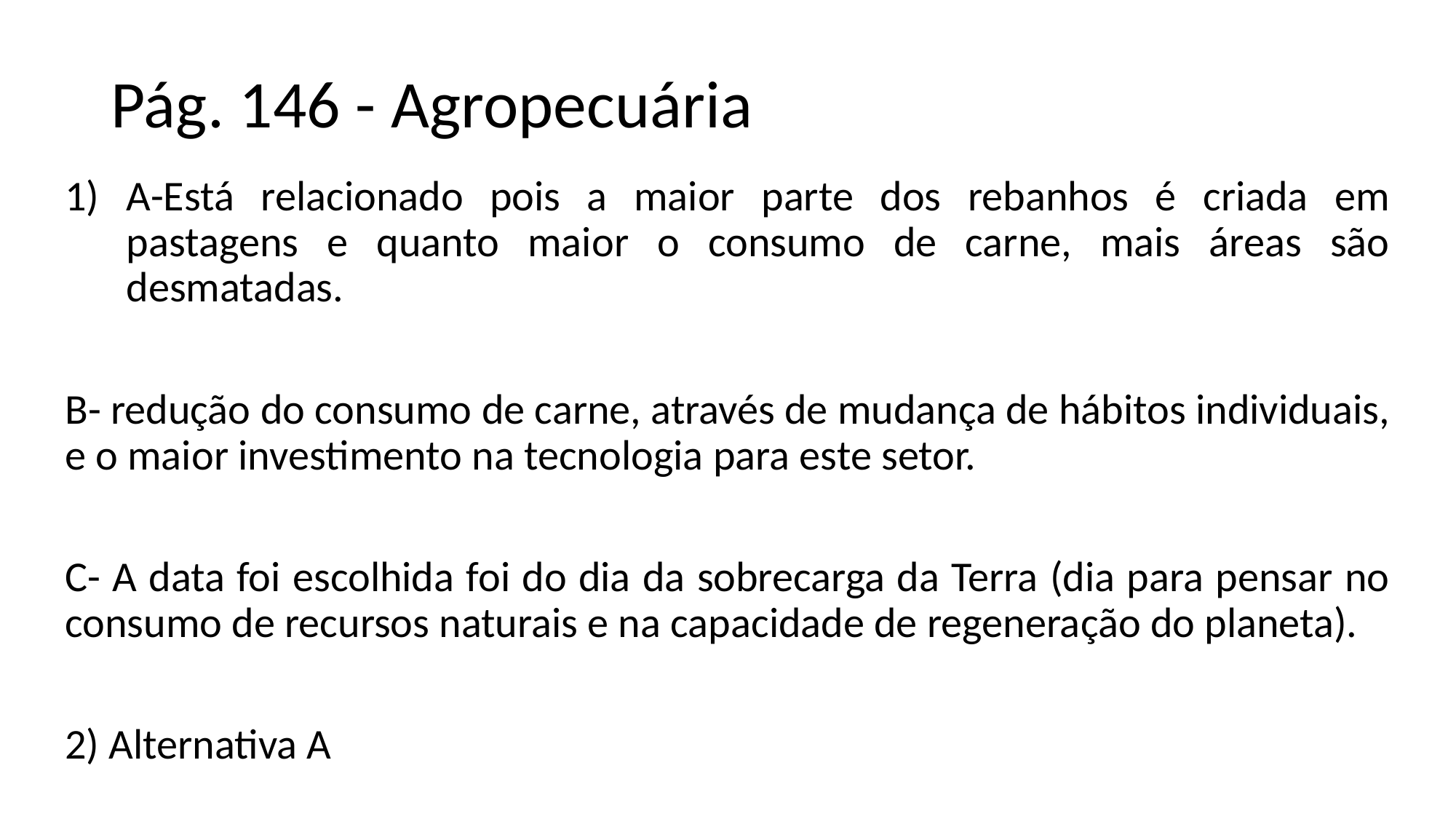

# Pág. 146 - Agropecuária
A-Está relacionado pois a maior parte dos rebanhos é criada em pastagens e quanto maior o consumo de carne, mais áreas são desmatadas.

B- redução do consumo de carne, através de mudança de hábitos individuais, e o maior investimento na tecnologia para este setor.

C- A data foi escolhida foi do dia da sobrecarga da Terra (dia para pensar no consumo de recursos naturais e na capacidade de regeneração do planeta).

2) Alternativa A